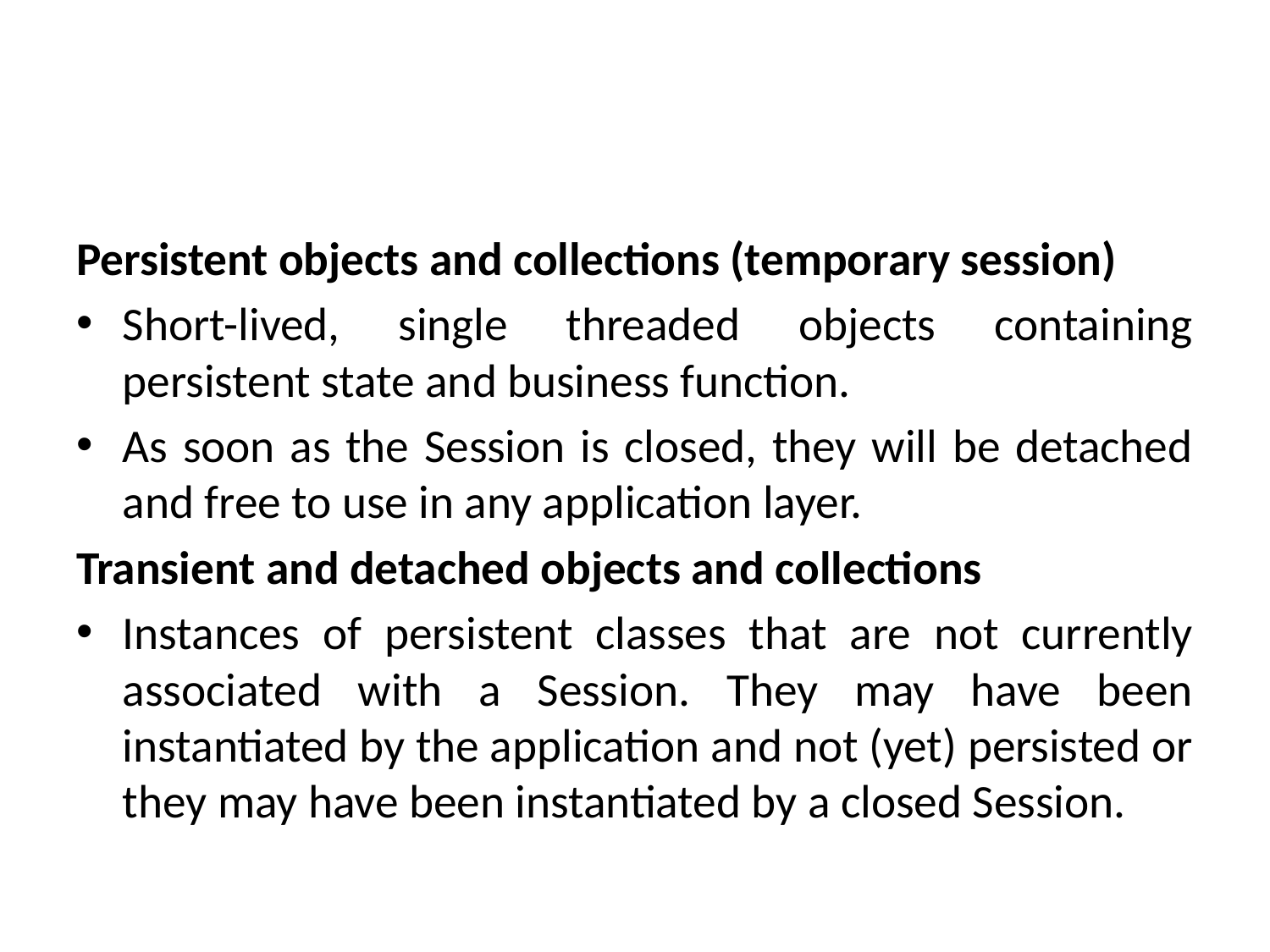

#
Persistent objects and collections (temporary session)
Short-lived, single threaded objects containing persistent state and business function.
As soon as the Session is closed, they will be detached and free to use in any application layer.
Transient and detached objects and collections
Instances of persistent classes that are not currently associated with a Session. They may have been instantiated by the application and not (yet) persisted or they may have been instantiated by a closed Session.